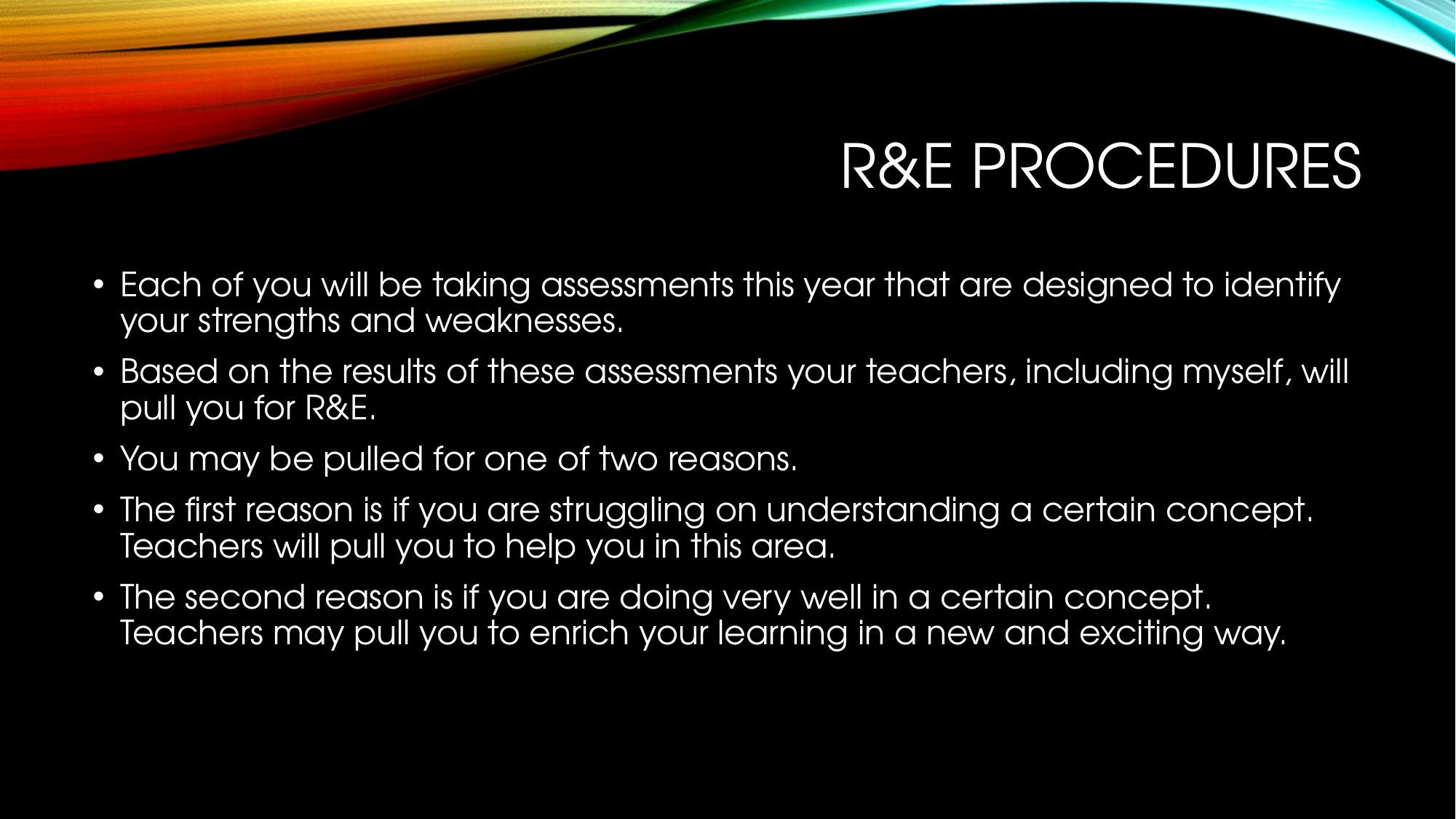

# R&e procedures
Each of you will be taking assessments this year that are designed to identify your strengths and weaknesses.
Based on the results of these assessments your teachers, including myself, will pull you for R&E.
You may be pulled for one of two reasons.
The first reason is if you are struggling on understanding a certain concept.  Teachers will pull you to help you in this area.
The second reason is if you are doing very well in a certain concept.  Teachers may pull you to enrich your learning in a new and exciting way.